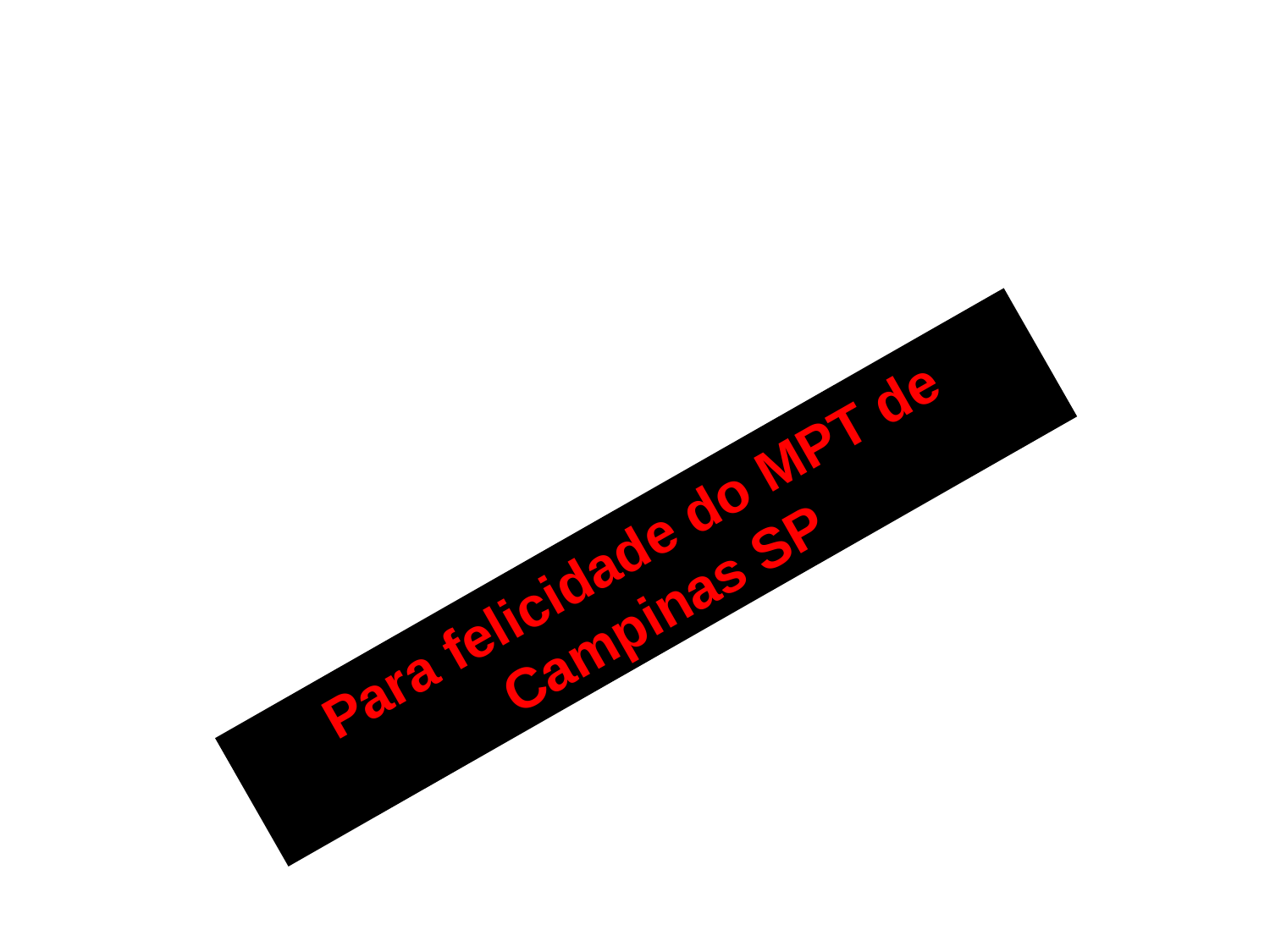

Para felicidade do MPT de Campinas SP